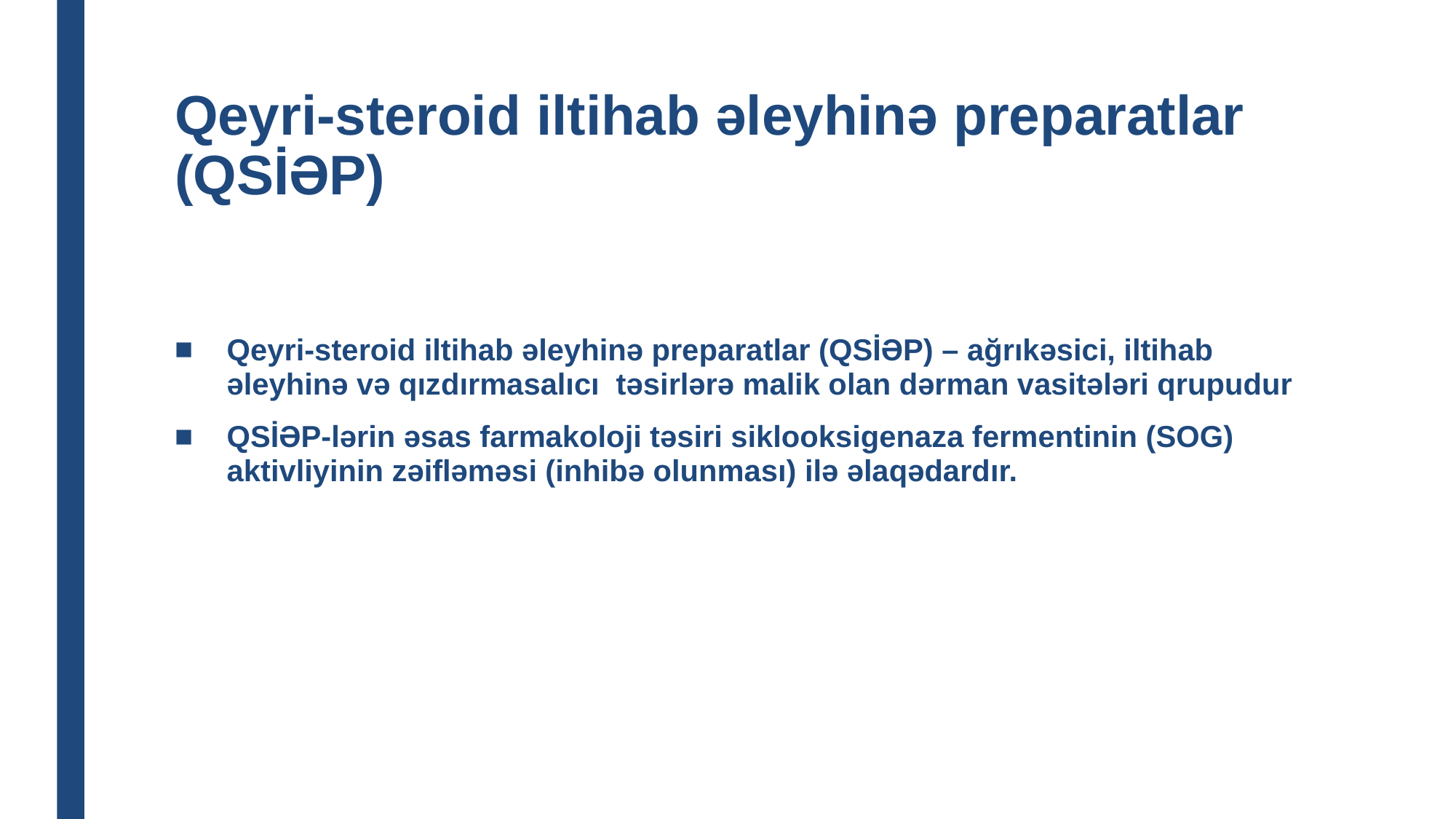

Qeyri-steroid iltihab əleyhinə preparatlar
(QSİƏP)

Qeyri-steroid iltihab əleyhinə preparatlar (QSİƏP) – ağrıkəsici, iltihab əleyhinə və qızdırmasalıcı  təsirlərə malik olan dərman vasitələri qrupudur
QSİƏP-lərin əsas farmakoloji təsiri siklooksigenaza fermentinin (SOG) aktivliyinin zəifləməsi (inhibə olunması) ilə əlaqədardır.